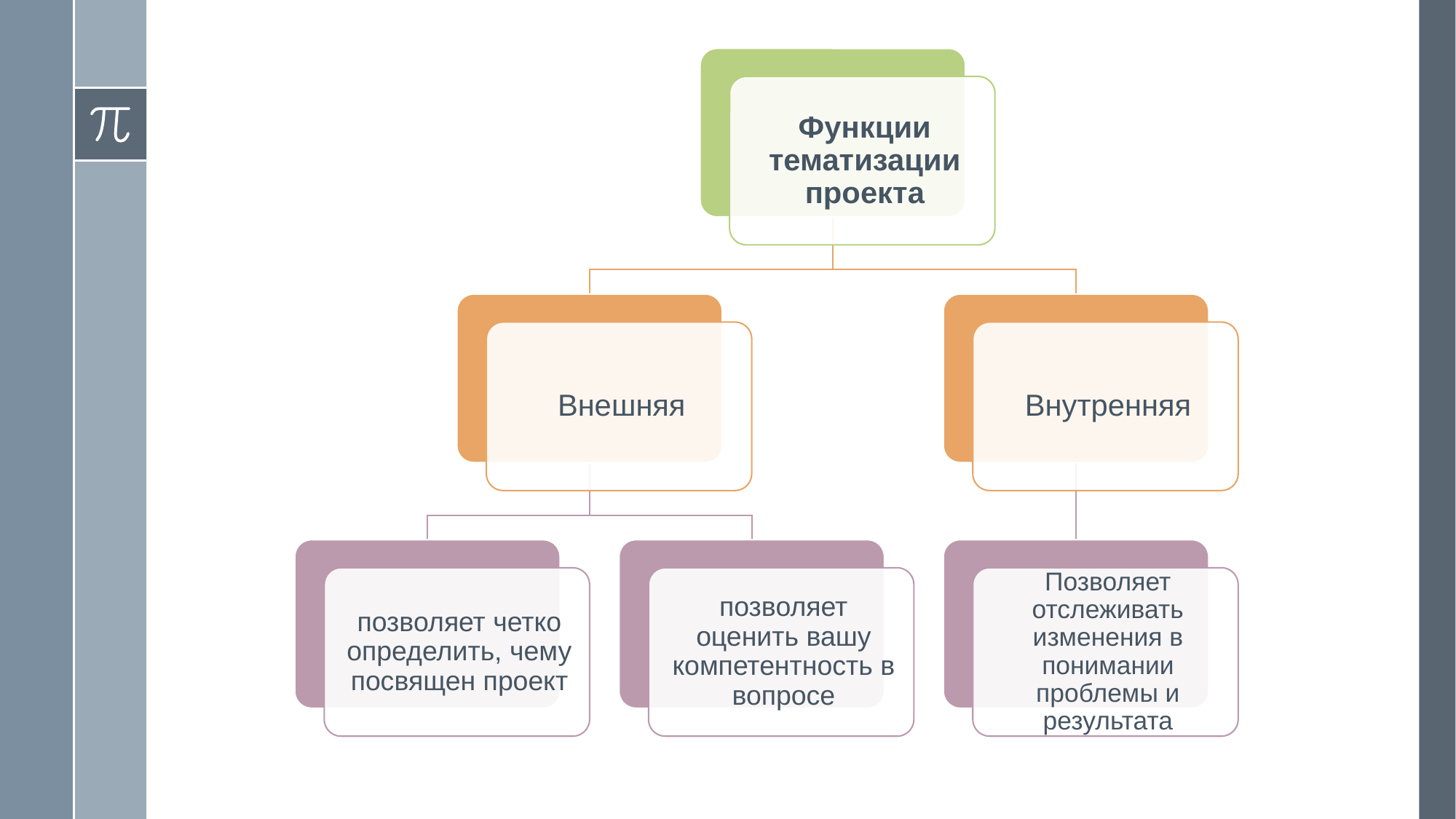

Функции тематизации проекта
Внешняя
позволяет четко определить, чему посвящен проект
позволяет оценить вашу компетентность в вопросе
Внутренняя
Позволяет отслеживать изменения в понимании проблемы и результата